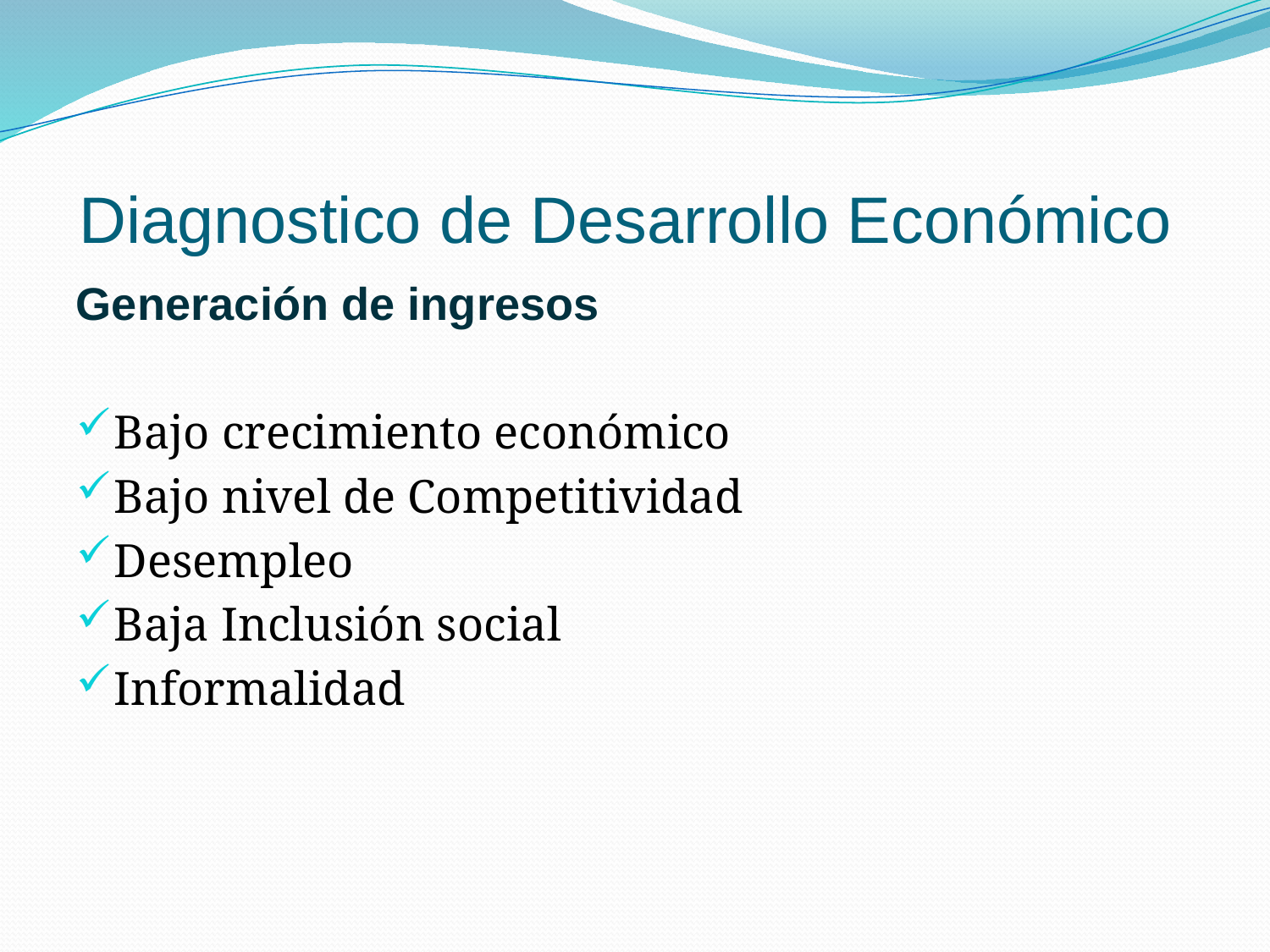

# Diagnostico de Desarrollo Económico
Generación de ingresos

Bajo crecimiento económico
Bajo nivel de Competitividad
Desempleo
Baja Inclusión social
Informalidad